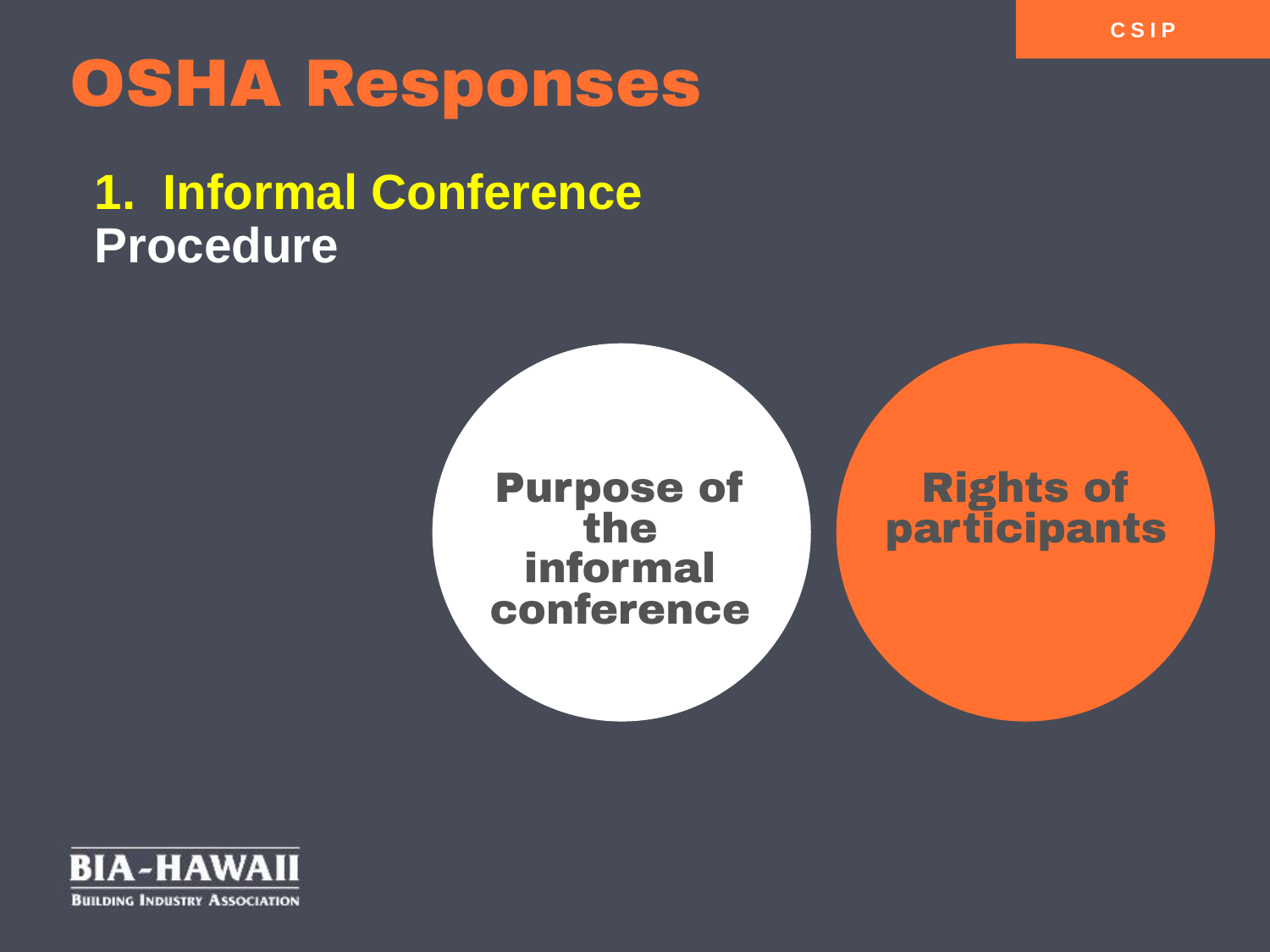

# OSHA Responses 1.  Informal Conference Procedure

Purpose of the informal conference
Rights of participants